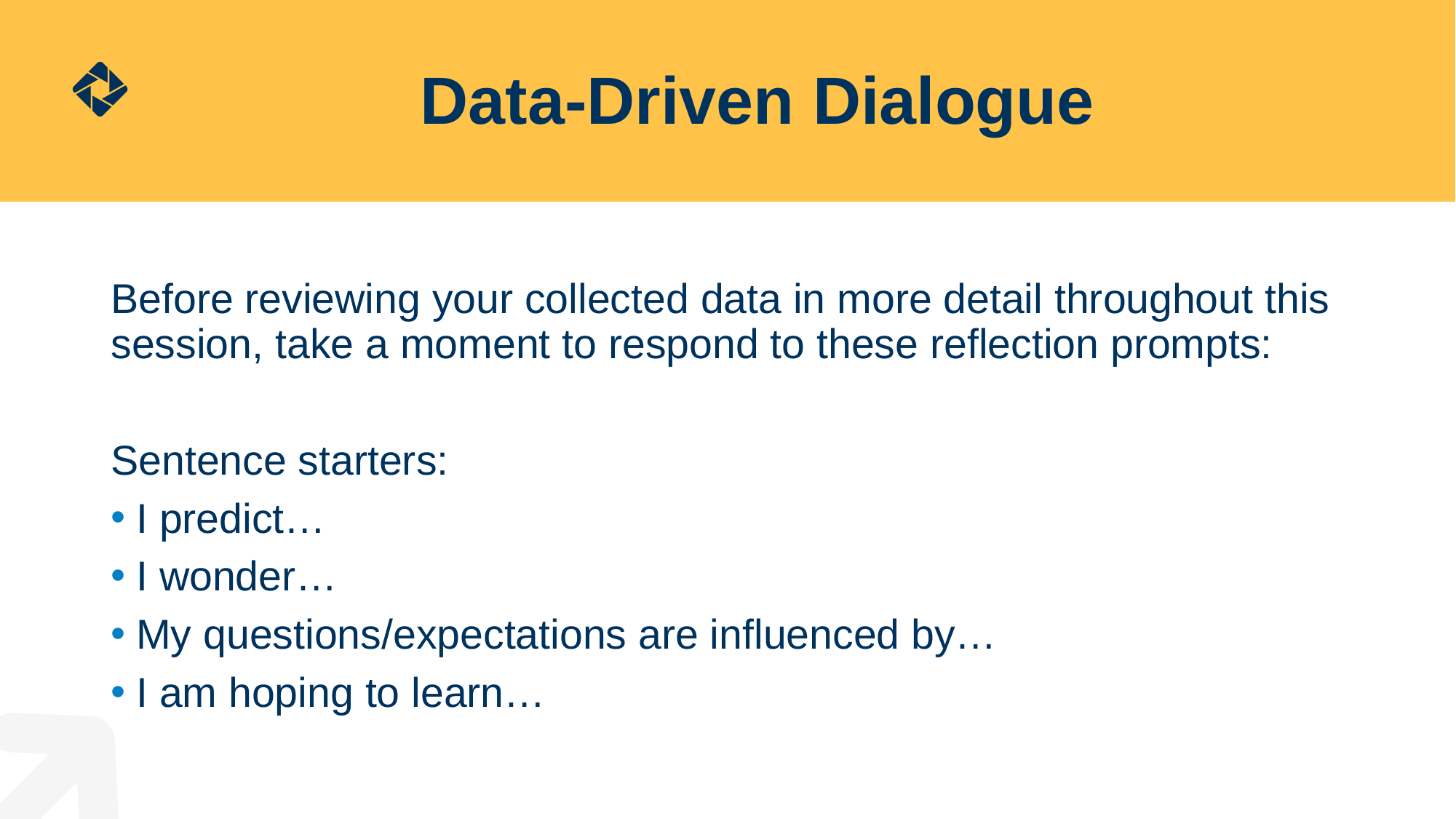

# Data-Driven Dialogue
Before reviewing your collected data in more detail throughout this session, take a moment to respond to these reflection prompts:

Sentence starters:
I predict…
I wonder…
My questions/expectations are influenced by…
I am hoping to learn…